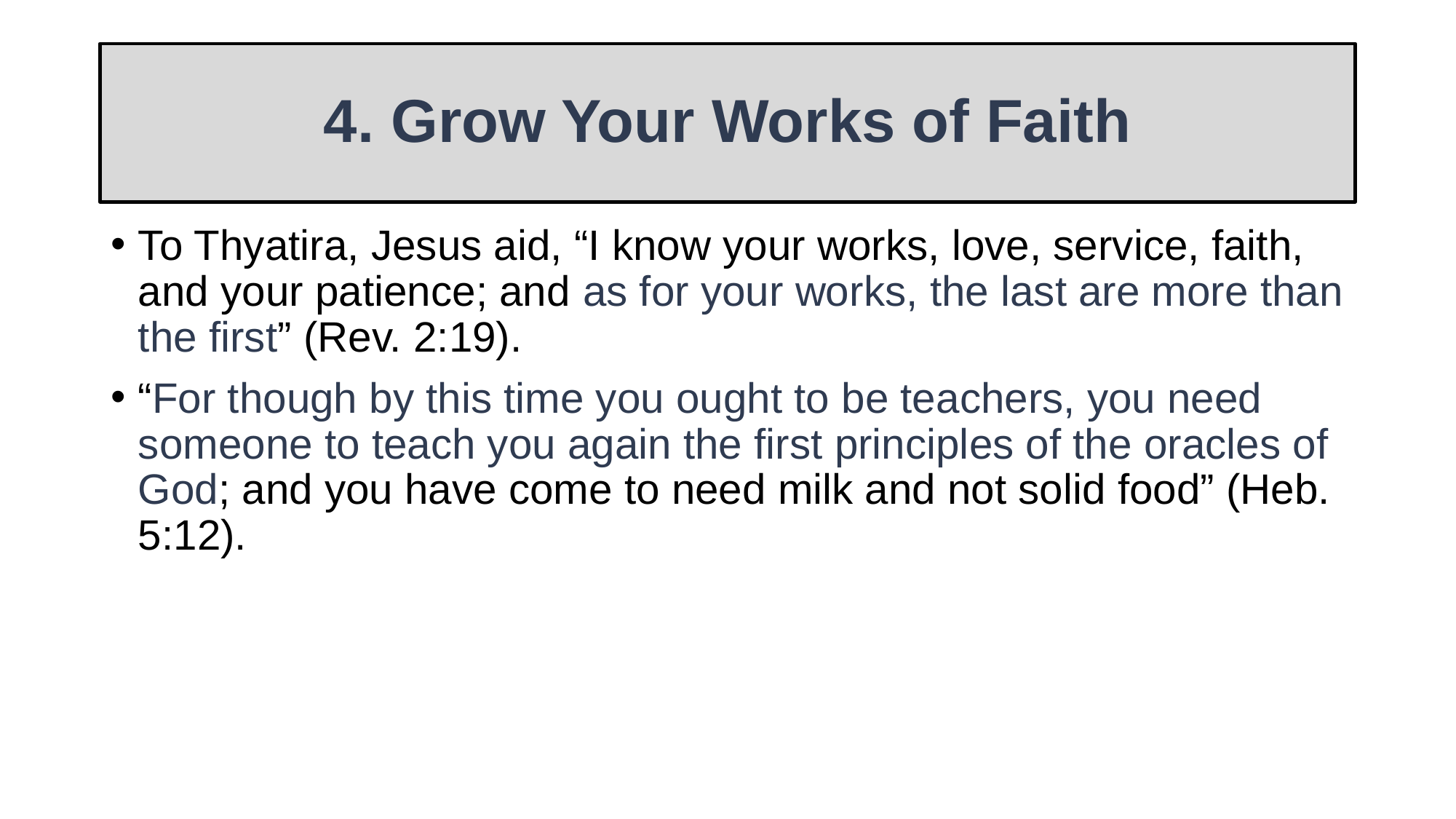

# 4. Grow Your Works of Faith
To Thyatira, Jesus aid, “I know your works, love, service, faith, and your patience; and as for your works, the last are more than the first” (Rev. 2:19).
“For though by this time you ought to be teachers, you need someone to teach you again the first principles of the oracles of God; and you have come to need milk and not solid food” (Heb. 5:12).